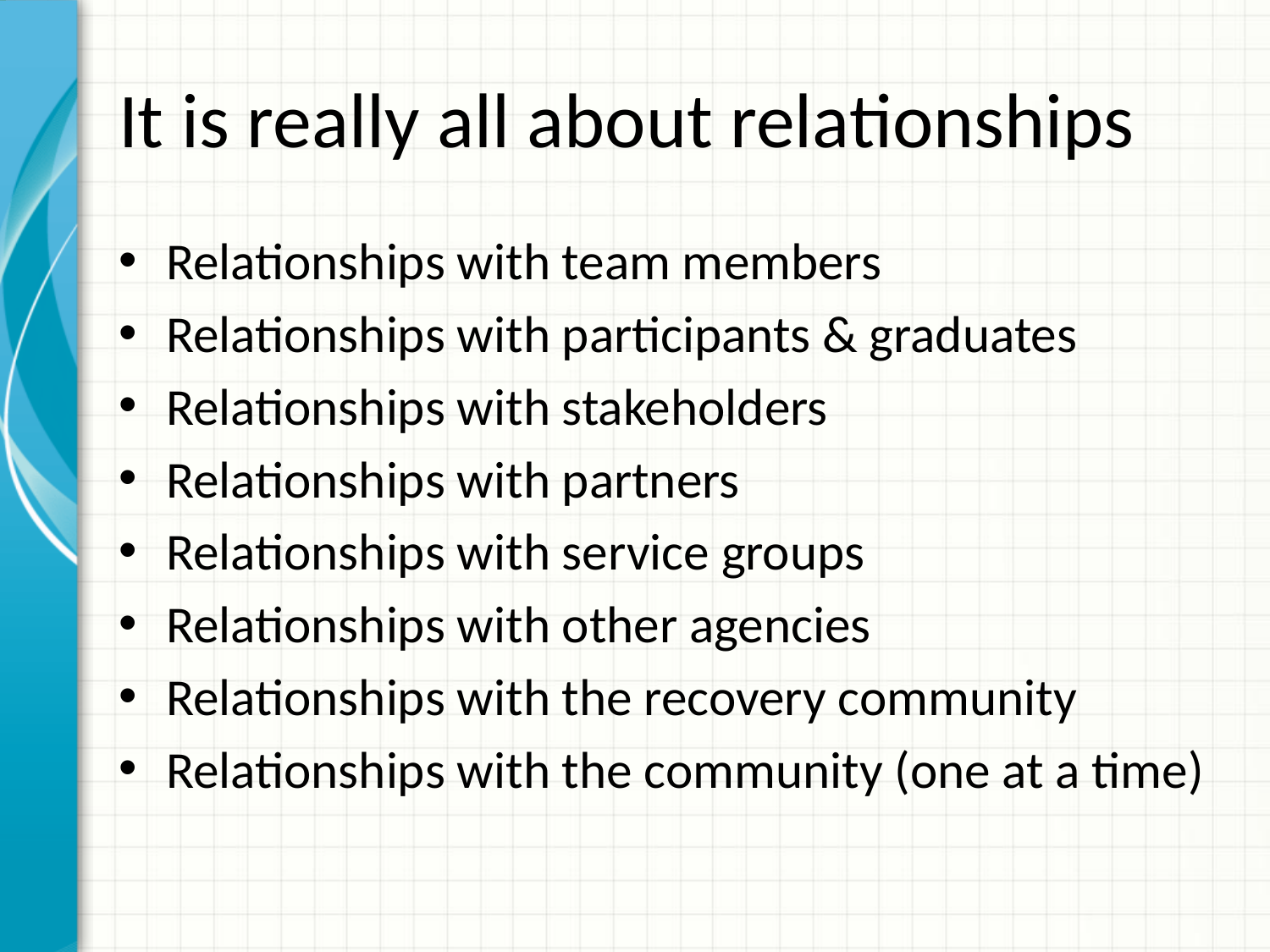

# It is really all about relationships
Relationships with team members
Relationships with participants & graduates
Relationships with stakeholders
Relationships with partners
Relationships with service groups
Relationships with other agencies
Relationships with the recovery community
Relationships with the community (one at a time)